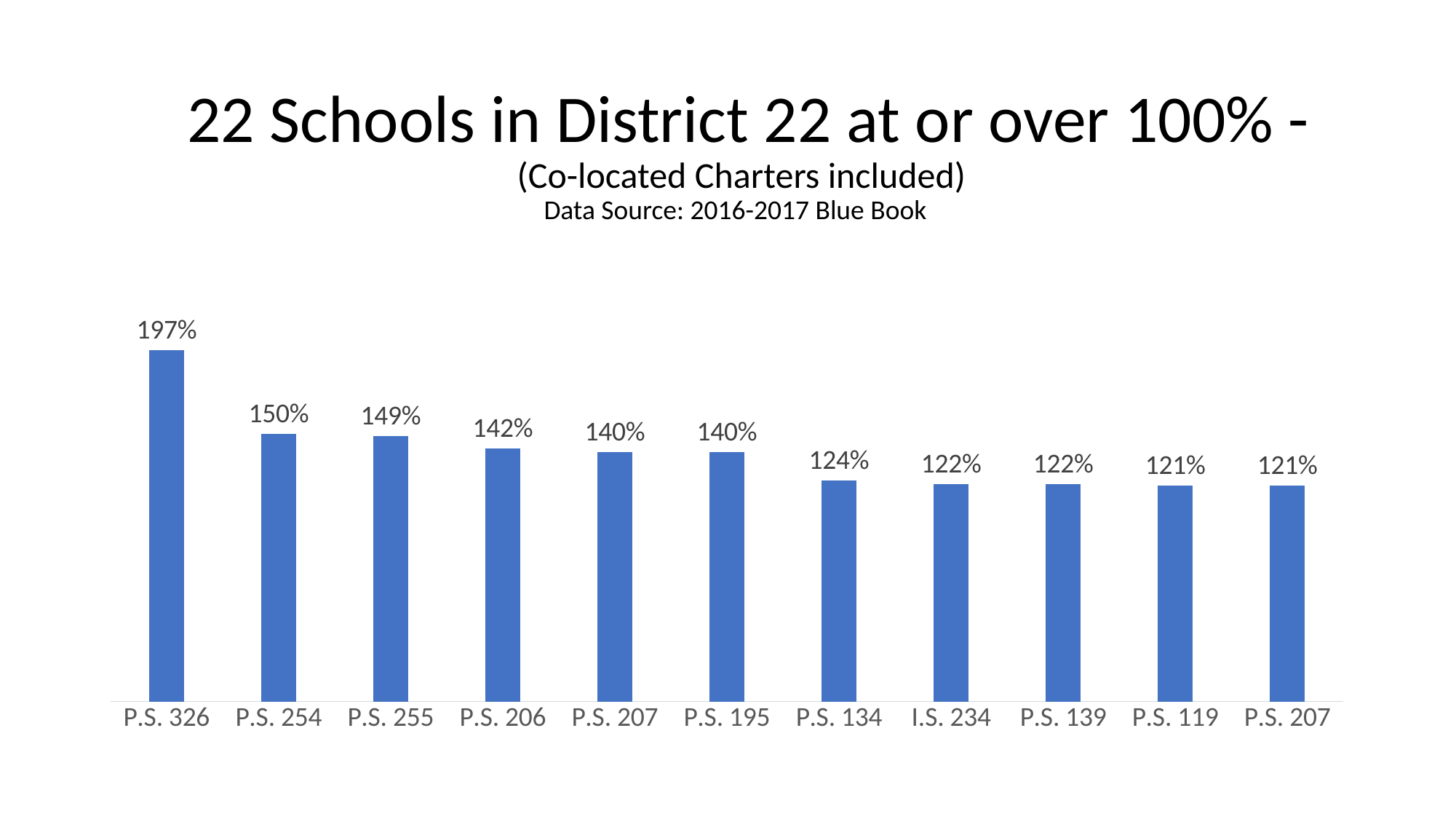

# 22 Schools in District 22 at or over 100% - (Co-located Charters included) Data Source: 2016-2017 Blue Book

### Chart

| Category |  |
|---|---|
| P.S. 326 | 1.97 |
| P.S. 254 | 1.5 |
| P.S. 255 | 1.49 |
| P.S. 206 | 1.42 |
| P.S. 207 | 1.4000000000000001 |
| P.S. 195 | 1.4000000000000001 |
| P.S. 134 | 1.24 |
| I.S. 234 | 1.22 |
| P.S. 139 | 1.22 |
| P.S. 119 | 1.21 |
| P.S. 207 | 1.21 |